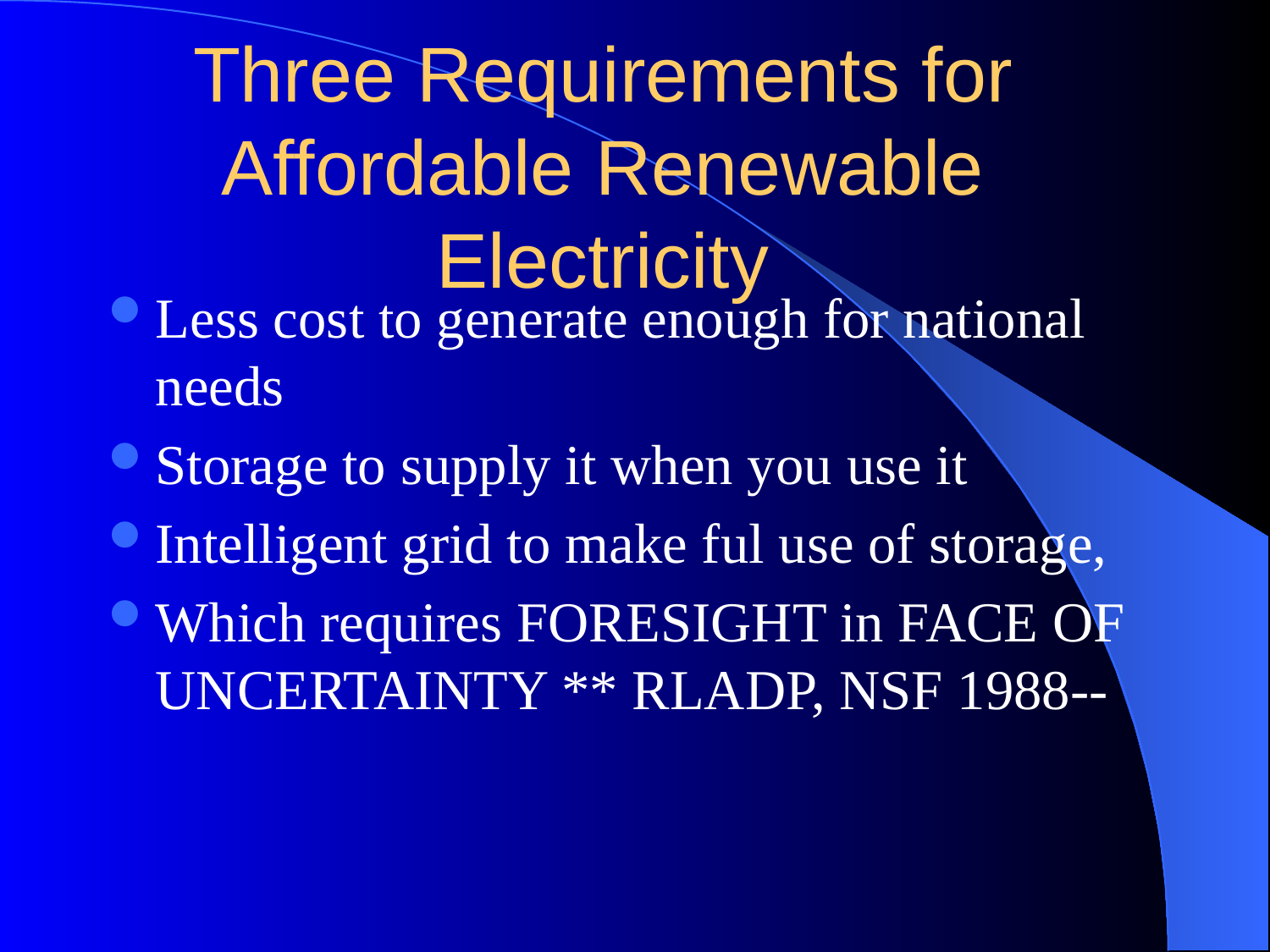

# Three Requirements for Affordable Renewable Electricity
Less cost to generate enough for national needs
Storage to supply it when you use it
Intelligent grid to make ful use of storage,
Which requires FORESIGHT in FACE OF UNCERTAINTY ** RLADP, NSF 1988--